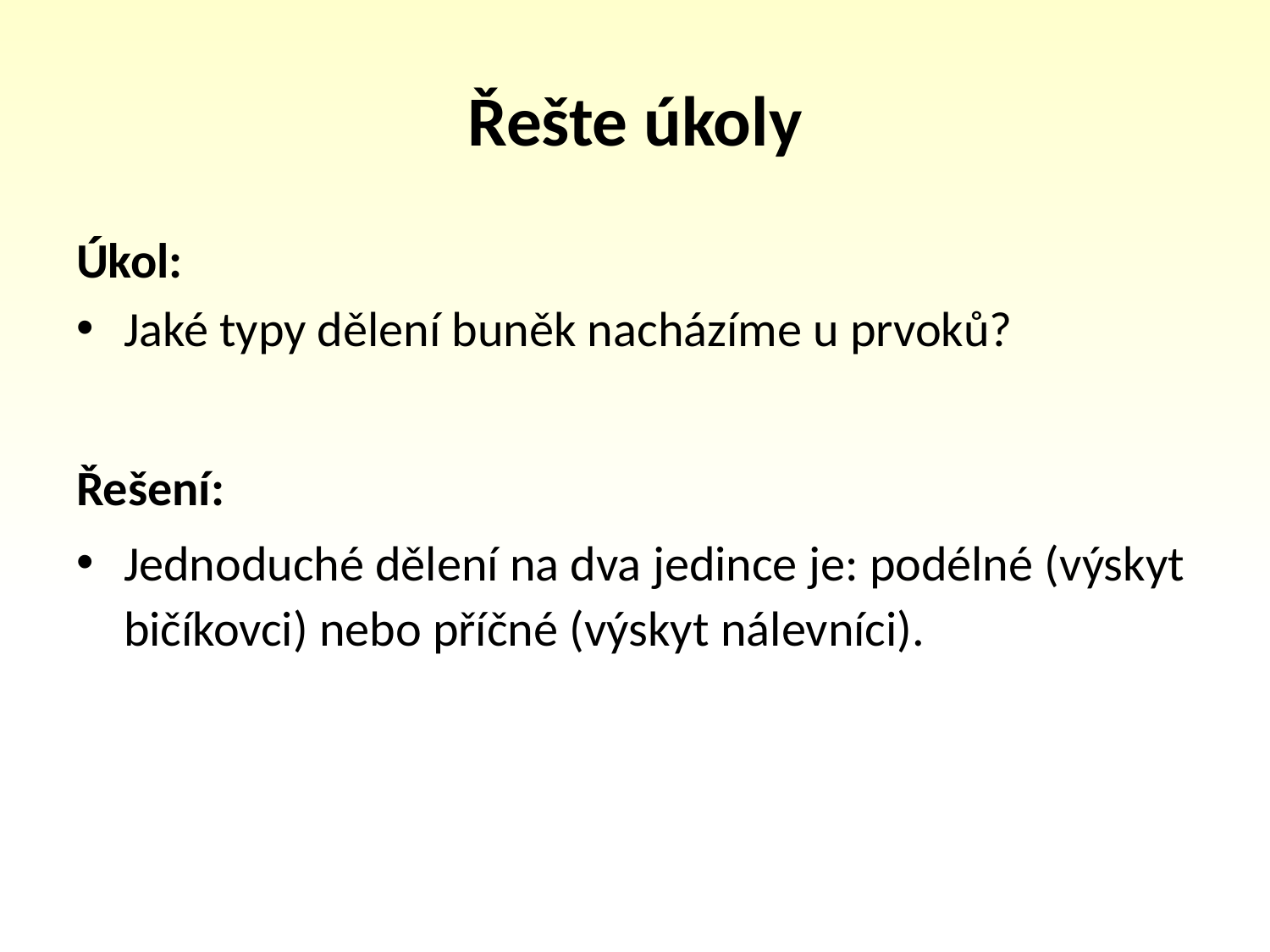

# Řešte úkoly
Úkol:
Jaké typy dělení buněk nacházíme u prvoků?

Řešení:
Jednoduché dělení na dva jedince je: podélné (výskyt bičíkovci) nebo příčné (výskyt nálevníci).